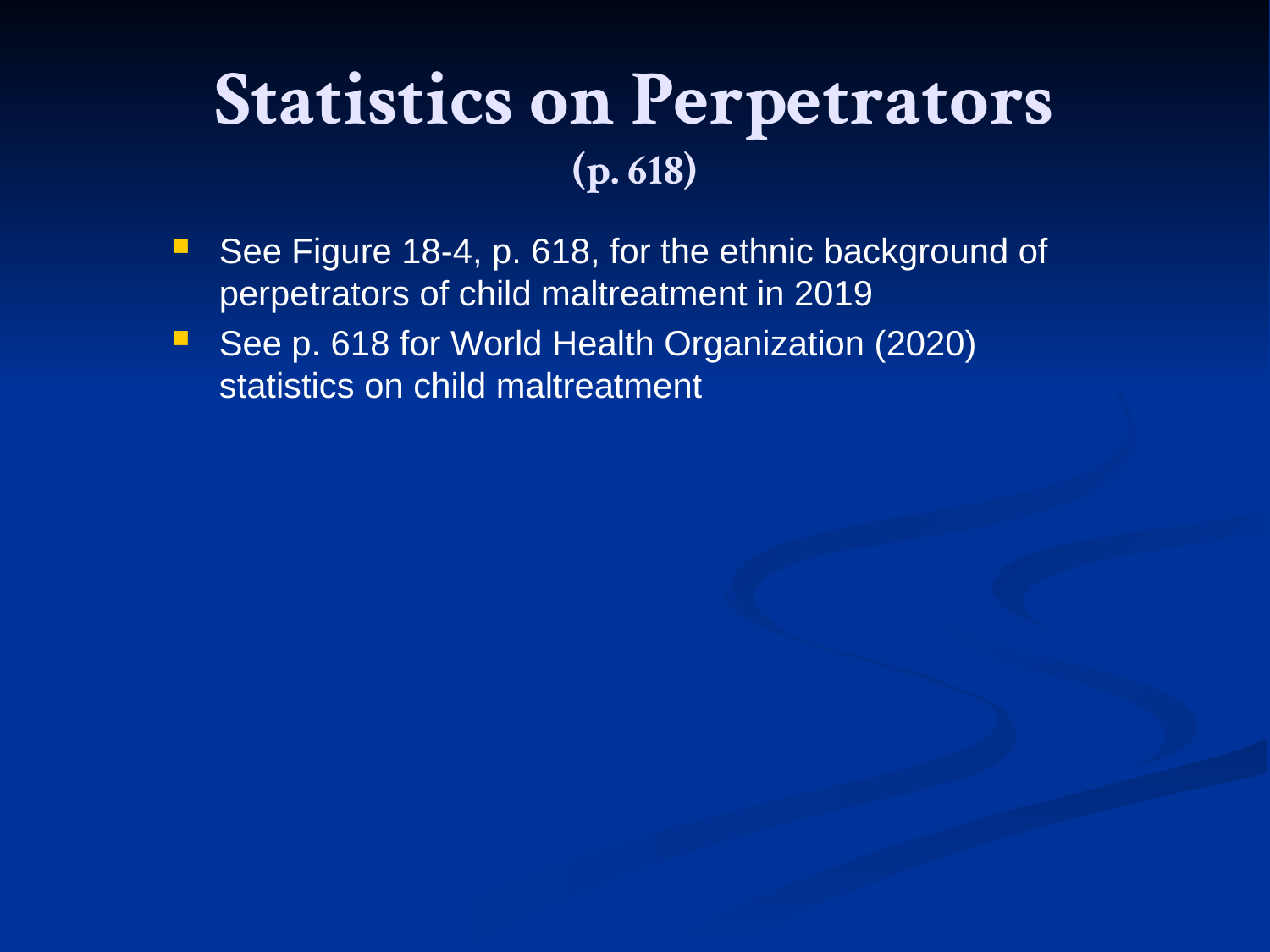

# Statistics on Perpetrators (p. 618)
See Figure 18-4, p. 618, for the ethnic background of perpetrators of child maltreatment in 2019
See p. 618 for World Health Organization (2020) statistics on child maltreatment